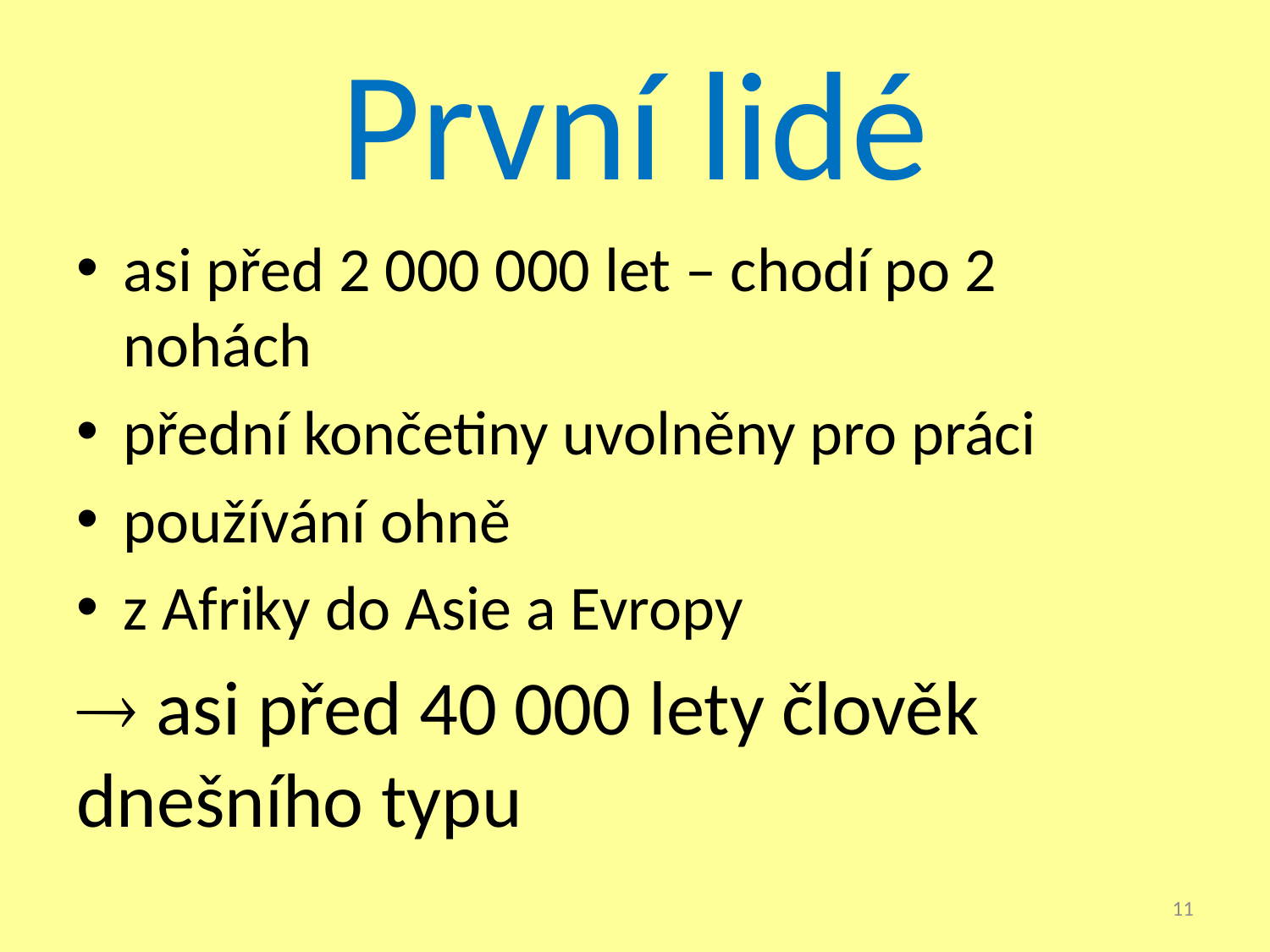

# První lidé
asi před 2 000 000 let – chodí po 2 nohách
přední končetiny uvolněny pro práci
používání ohně
z Afriky do Asie a Evropy
→ asi před 40 000 lety člověk dnešního typu
11